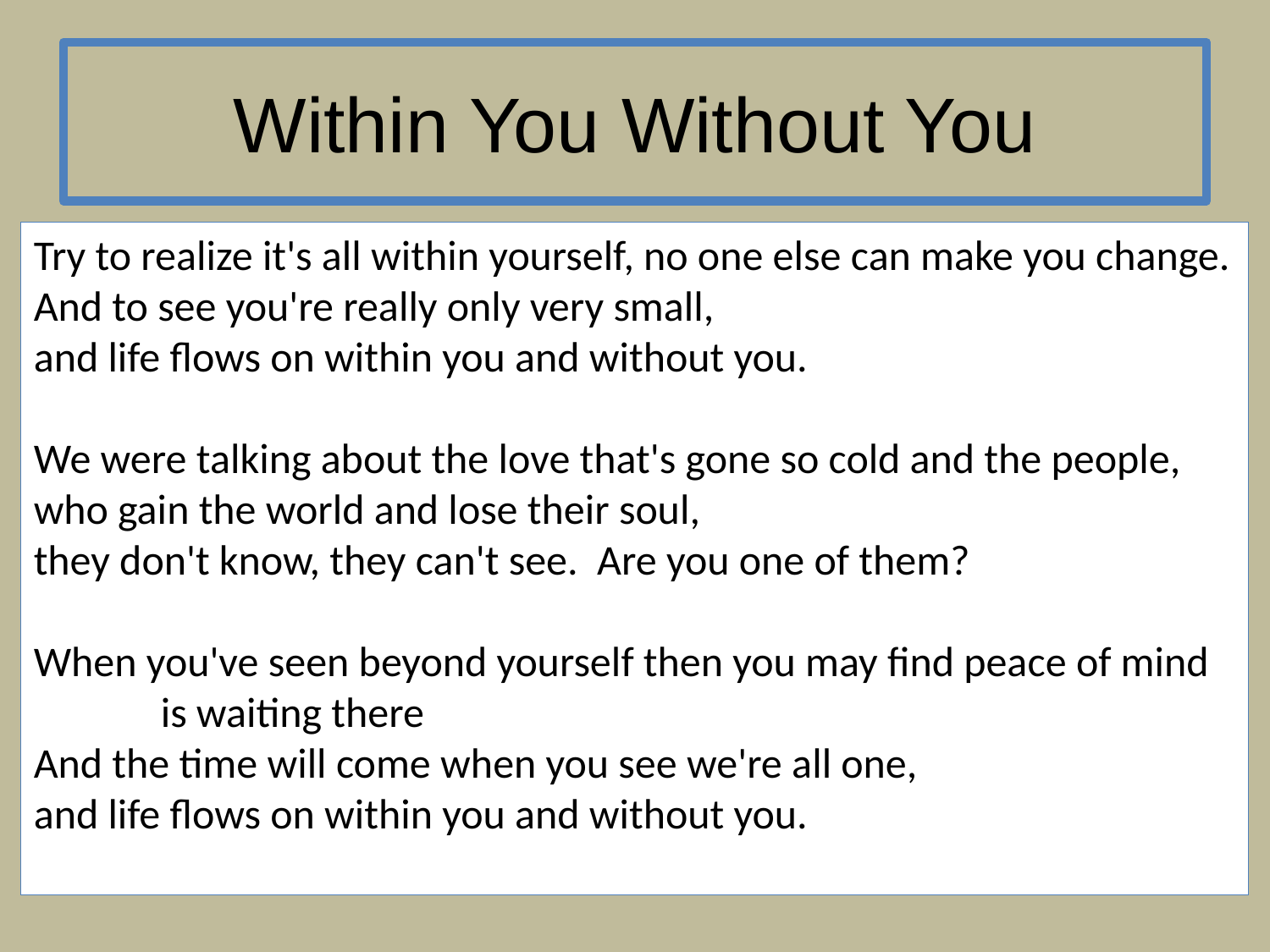

# Within You Without You
Try to realize it's all within yourself, no one else can make you change.
And to see you're really only very small,
and life flows on within you and without you.

We were talking about the love that's gone so cold and the people,
who gain the world and lose their soul,
they don't know, they can't see.  Are you one of them?

When you've seen beyond yourself then you may find peace of mind 	is waiting there
And the time will come when you see we're all one,
and life flows on within you and without you.